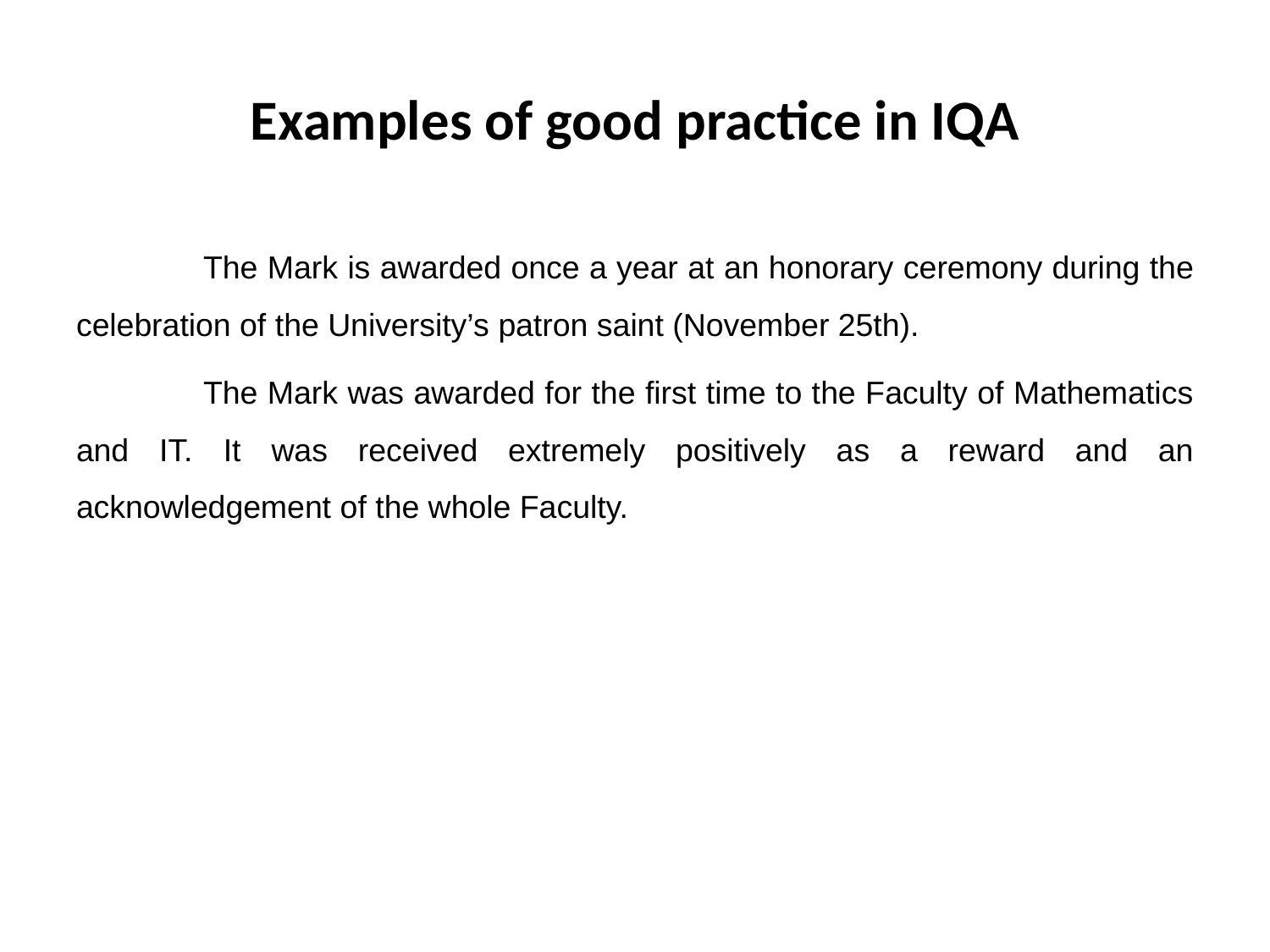

# Examples of good practice in IQA
	The Mark is awarded once a year at an honorary ceremony during the celebration of the University’s patron saint (November 25th).
	The Mark was awarded for the first time to the Faculty of Mathematics and IT. It was received extremely positively as a reward and an acknowledgement of the whole Faculty.